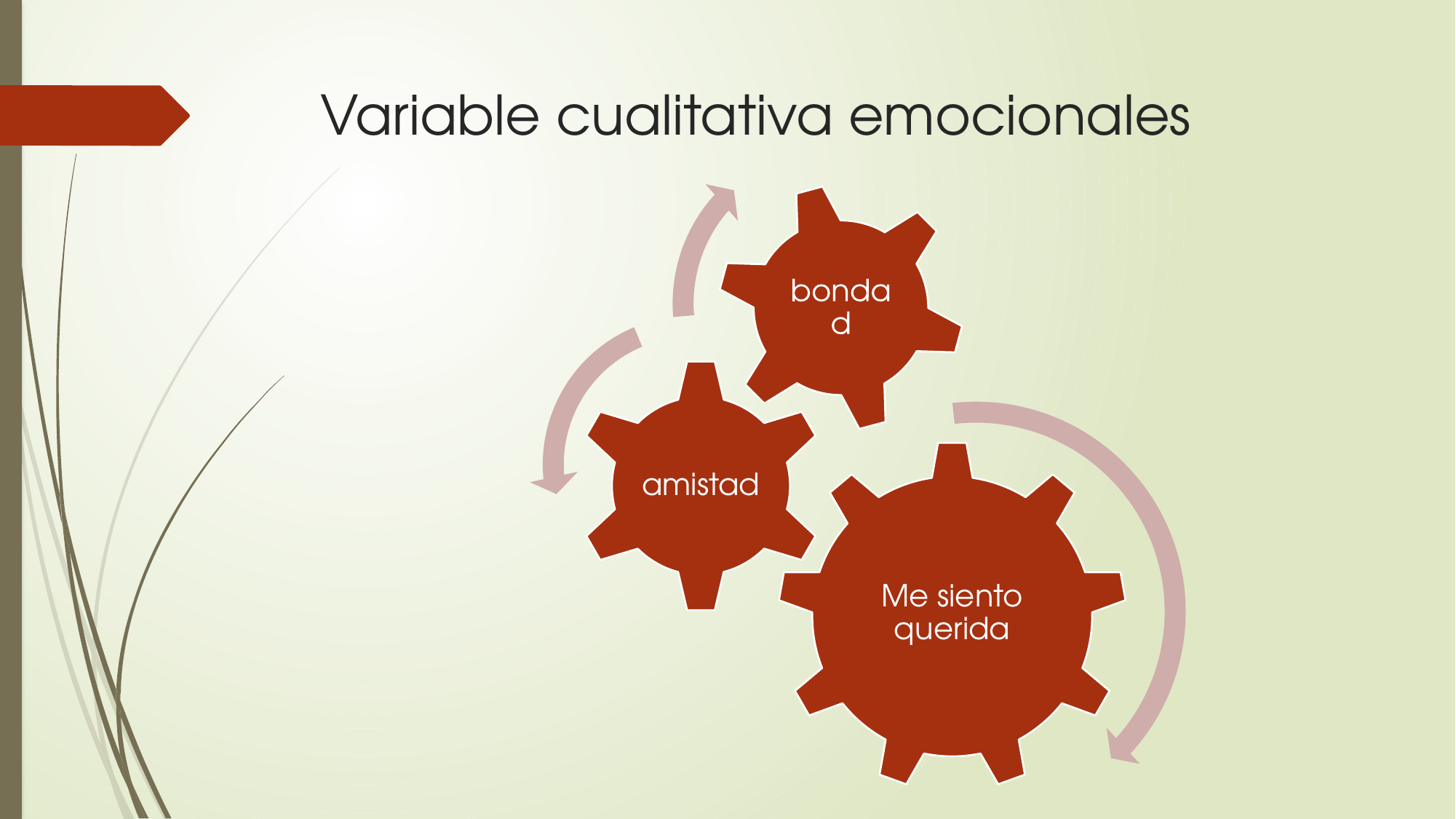

# Variable cualitativa emocionales
Me siento querida
amistad
bondad